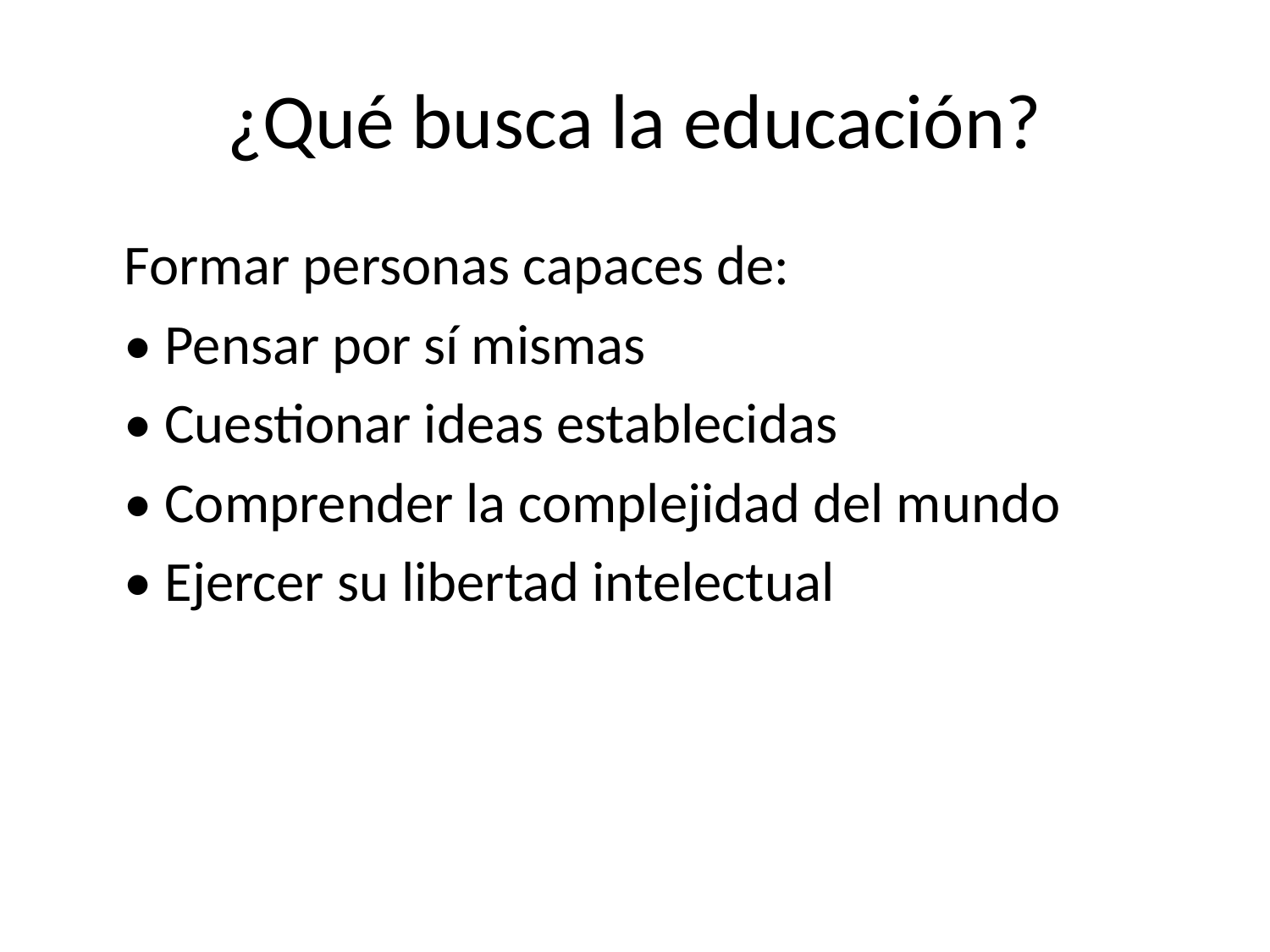

# ¿Qué busca la educación?
Formar personas capaces de:
• Pensar por sí mismas
• Cuestionar ideas establecidas
• Comprender la complejidad del mundo
• Ejercer su libertad intelectual